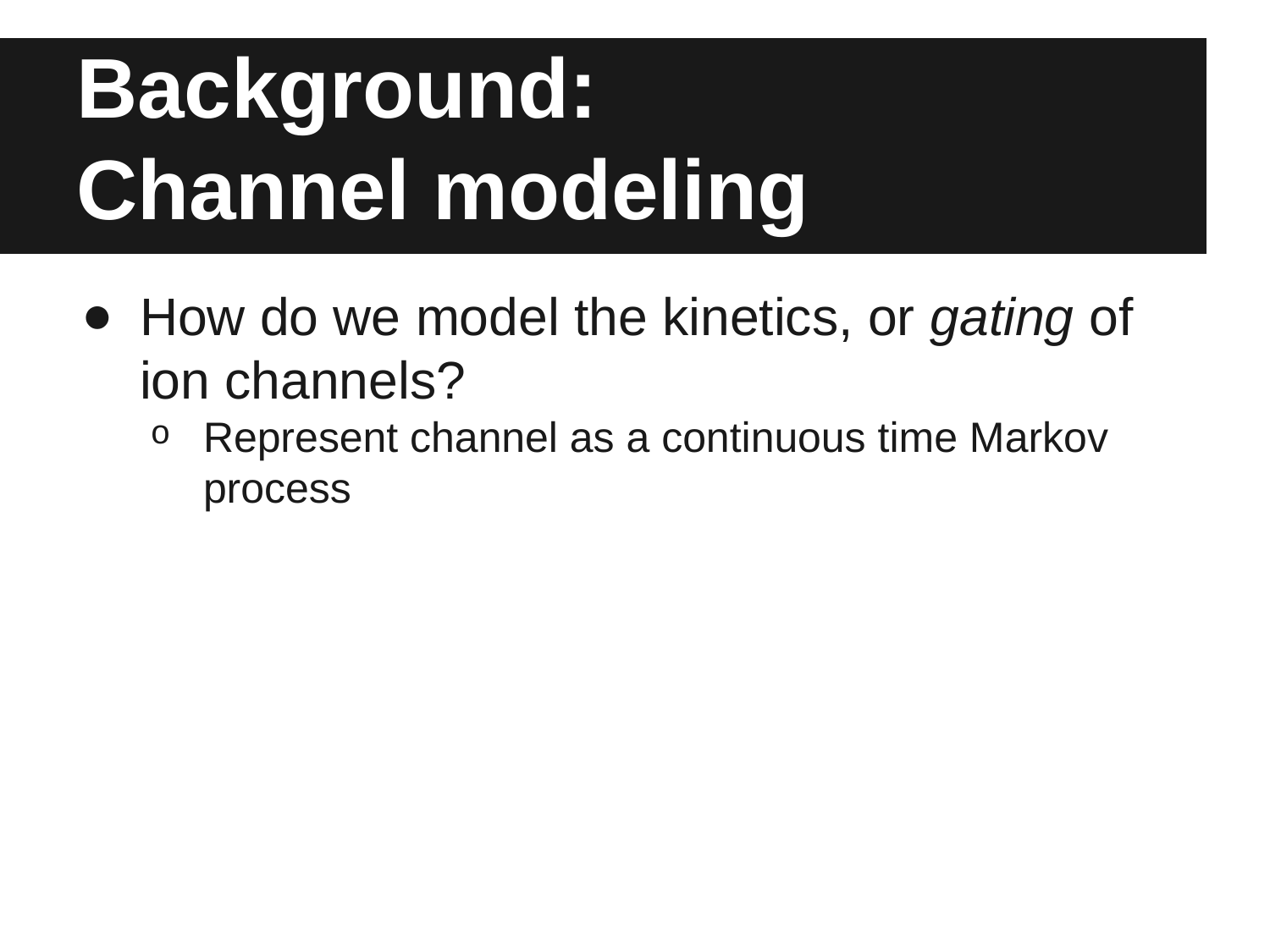

# Background:
Channel modeling
How do we model the kinetics, or gating of ion channels?
Represent channel as a continuous time Markov process